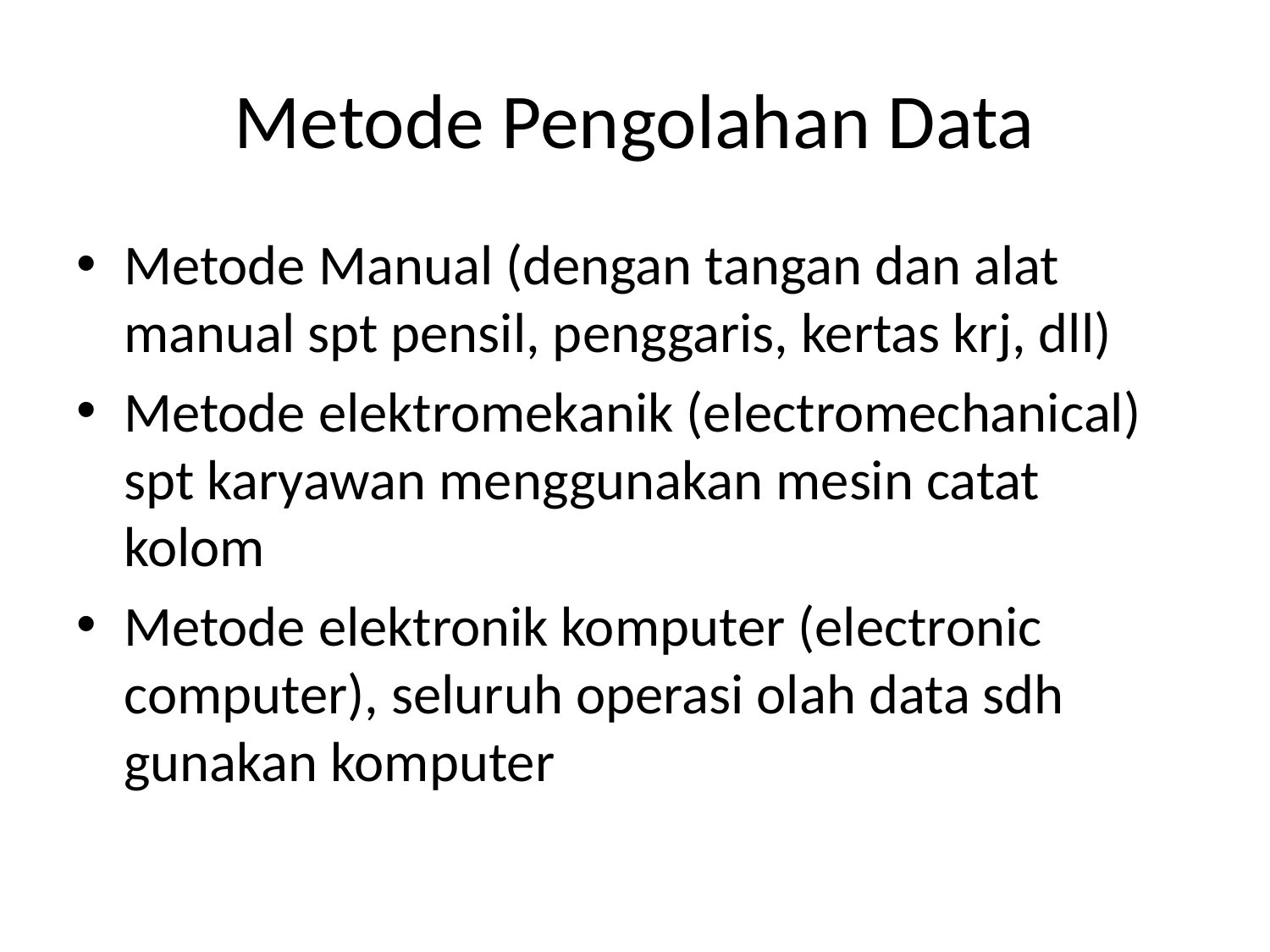

# Metode Pengolahan Data
Metode Manual (dengan tangan dan alat manual spt pensil, penggaris, kertas krj, dll)
Metode elektromekanik (electromechanical) spt karyawan menggunakan mesin catat kolom
Metode elektronik komputer (electronic computer), seluruh operasi olah data sdh gunakan komputer